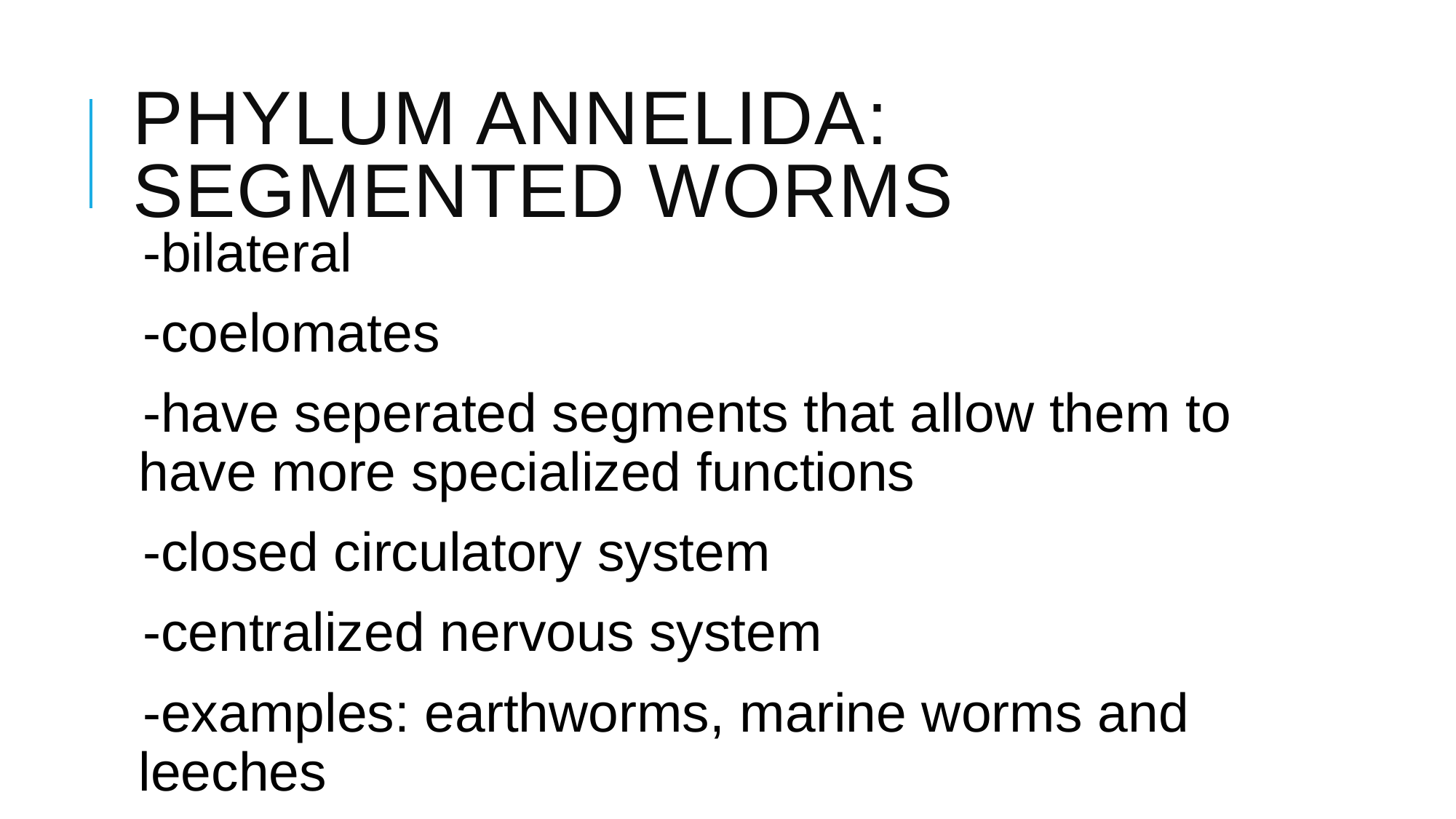

# Phylum Annelida: Segmented worms
-bilateral
-coelomates
-have seperated segments that allow them to have more specialized functions
-closed circulatory system
-centralized nervous system
-examples: earthworms, marine worms and leeches